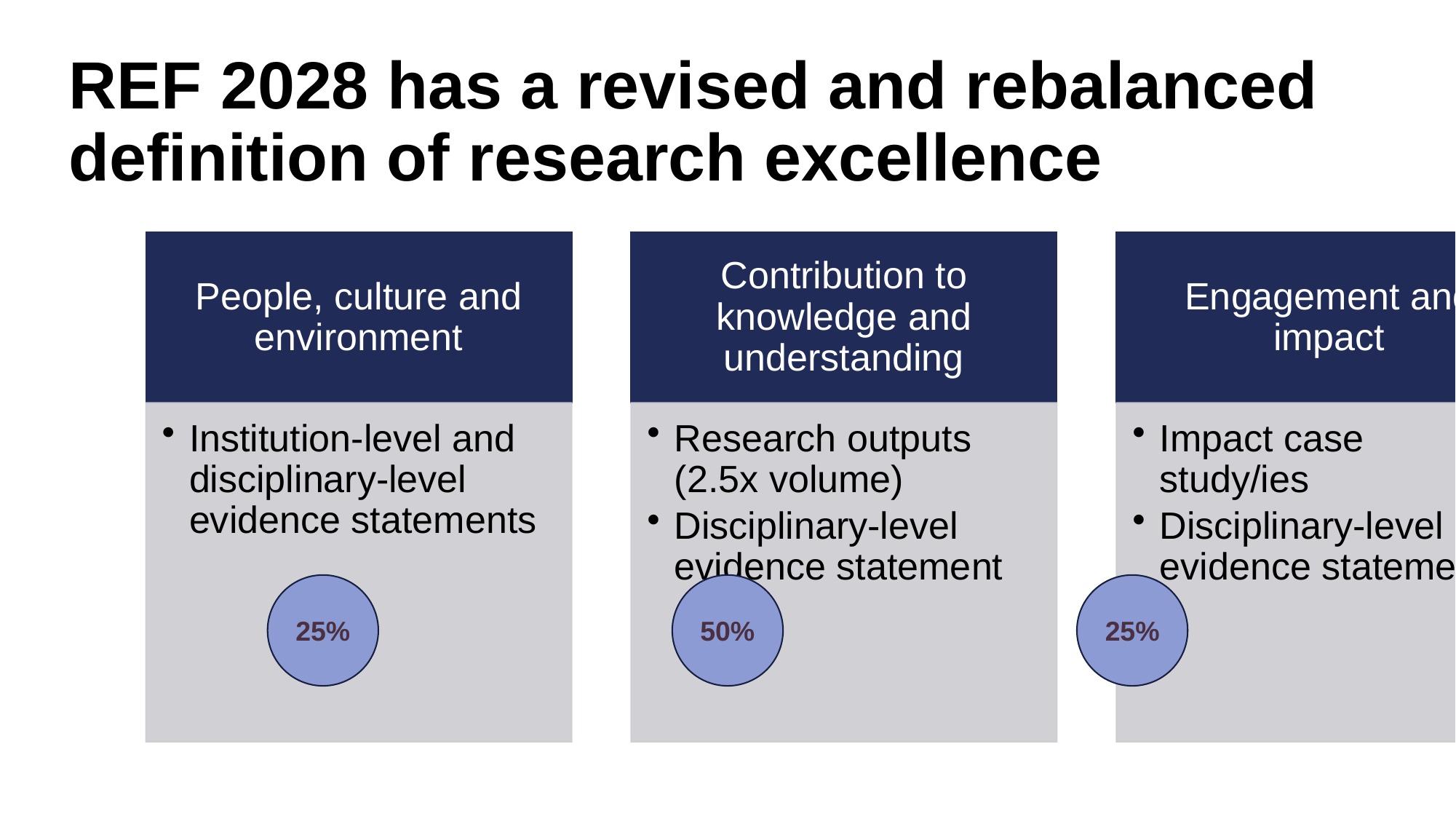

People, culture and environment
Institution-level and disciplinary-level evidence statements
Contribution to knowledge and understanding
Research outputs (2.5x volume)
Disciplinary-level evidence statement
Engagement and impact
Impact case study/ies
Disciplinary-level evidence statement
25%
50%
25%
# REF 2028 has a revised and rebalanced definition of research excellence